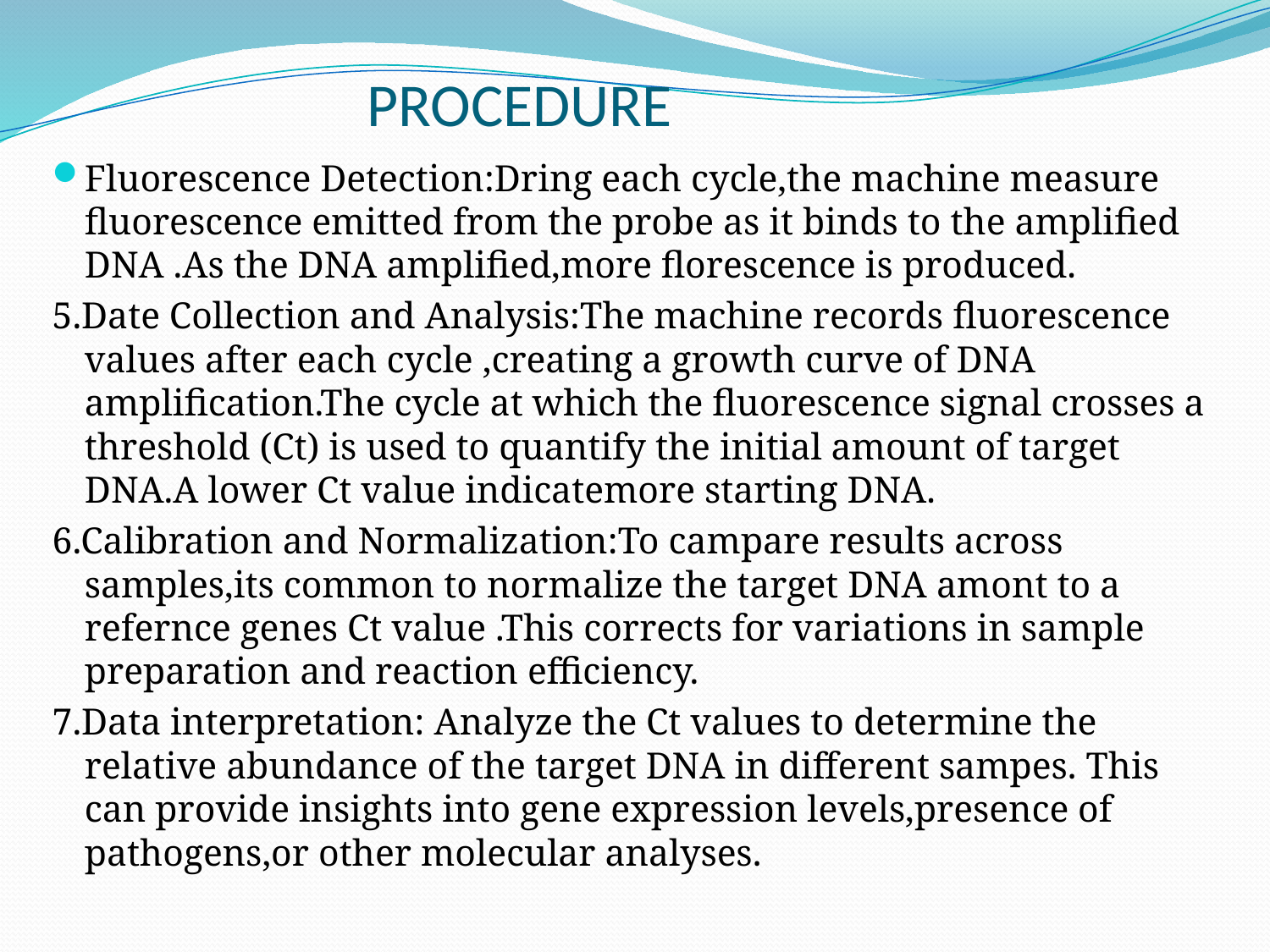

# PROCEDURE
Fluorescence Detection:Dring each cycle,the machine measure fluorescence emitted from the probe as it binds to the amplified DNA .As the DNA amplified,more florescence is produced.
5.Date Collection and Analysis:The machine records fluorescence values after each cycle ,creating a growth curve of DNA amplification.The cycle at which the fluorescence signal crosses a threshold (Ct) is used to quantify the initial amount of target DNA.A lower Ct value indicatemore starting DNA.
6.Calibration and Normalization:To campare results across samples,its common to normalize the target DNA amont to a refernce genes Ct value .This corrects for variations in sample preparation and reaction efficiency.
7.Data interpretation: Analyze the Ct values to determine the relative abundance of the target DNA in different sampes. This can provide insights into gene expression levels,presence of pathogens,or other molecular analyses.